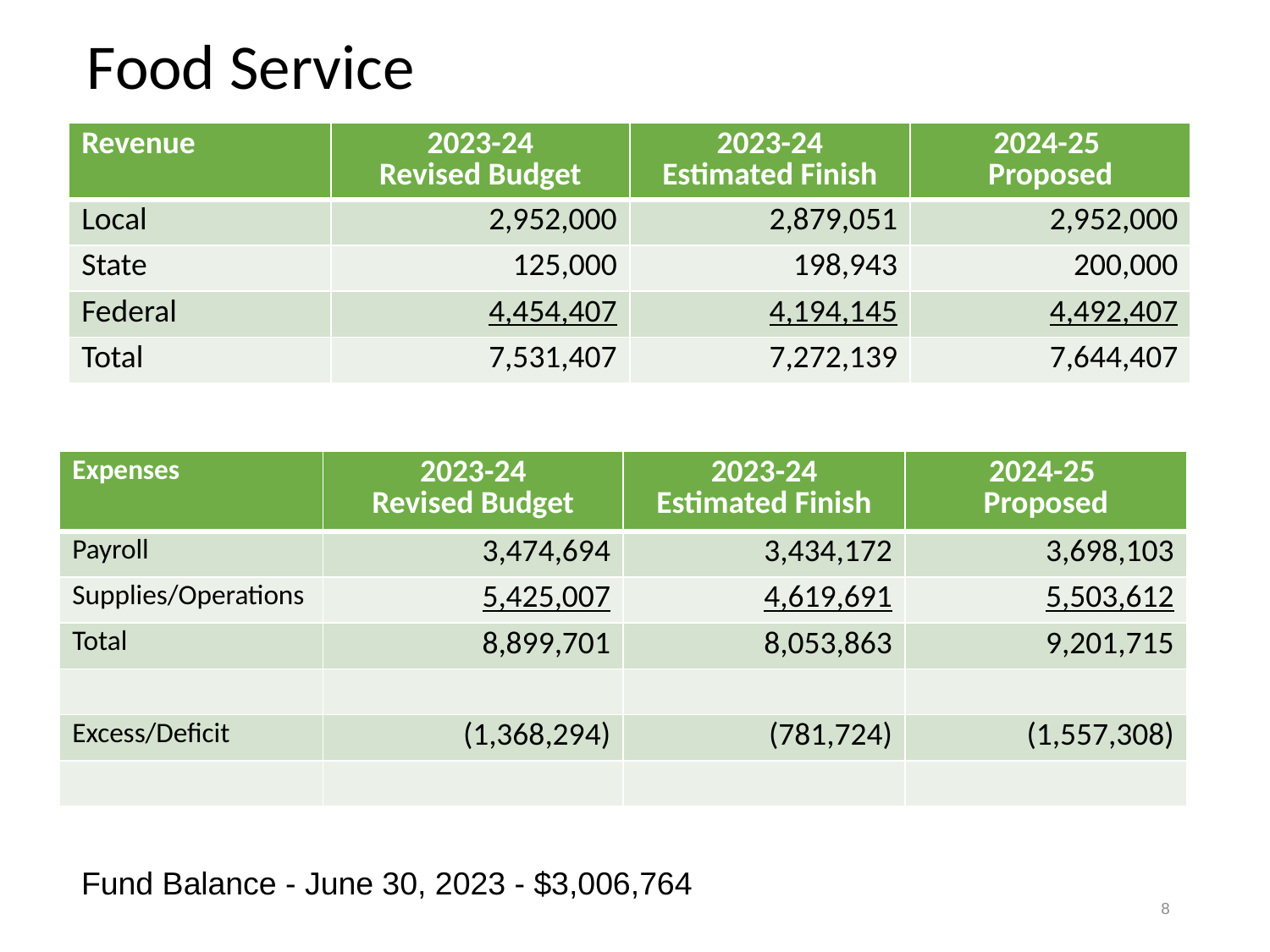

# Food Service
| Revenue | 2023-24 Revised Budget | 2023-24 Estimated Finish | 2024-25 Proposed |
| --- | --- | --- | --- |
| Local | 2,952,000 | 2,879,051 | 2,952,000 |
| State | 125,000 | 198,943 | 200,000 |
| Federal | 4,454,407 | 4,194,145 | 4,492,407 |
| Total | 7,531,407 | 7,272,139 | 7,644,407 |
| Expenses | 2023-24 Revised Budget | 2023-24 Estimated Finish | 2024-25 Proposed |
| --- | --- | --- | --- |
| Payroll | 3,474,694 | 3,434,172 | 3,698,103 |
| Supplies/Operations | 5,425,007 | 4,619,691 | 5,503,612 |
| Total | 8,899,701 | 8,053,863 | 9,201,715 |
|  |  |  |  |
| Excess/Deficit | (1,368,294) | (781,724) | (1,557,308) |
|  |  |  |  |
Fund Balance - June 30, 2023 - $3,006,764
8